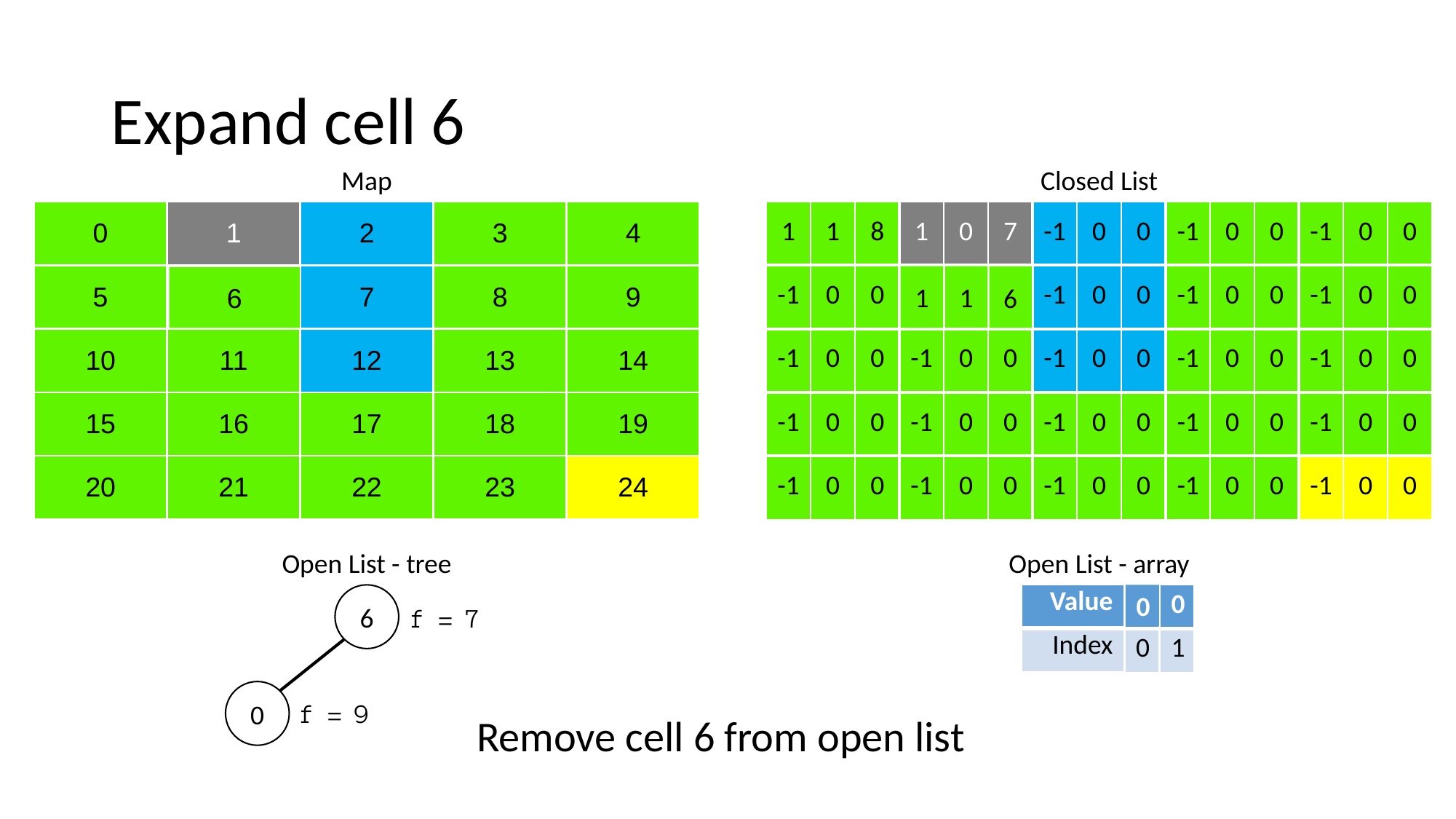

# Expand cell 6
Map
Closed List
| 0 | 1 | 2 | 3 | 4 |
| --- | --- | --- | --- | --- |
| 5 |  | 7 | 8 | 9 |
| 10 | 11 | 12 | 13 | 14 |
| 15 | 16 | 17 | 18 | 19 |
| 20 | 21 | 22 | 23 | 24 |
| 1 | 1 | 8 | 1 | 0 | 7 | -1 | 0 | 0 | -1 | 0 | 0 | -1 | 0 | 0 |
| --- | --- | --- | --- | --- | --- | --- | --- | --- | --- | --- | --- | --- | --- | --- |
| -1 | 0 | 0 |  |  |  | -1 | 0 | 0 | -1 | 0 | 0 | -1 | 0 | 0 |
| -1 | 0 | 0 | -1 | 0 | 0 | -1 | 0 | 0 | -1 | 0 | 0 | -1 | 0 | 0 |
| -1 | 0 | 0 | -1 | 0 | 0 | -1 | 0 | 0 | -1 | 0 | 0 | -1 | 0 | 0 |
| -1 | 0 | 0 | -1 | 0 | 0 | -1 | 0 | 0 | -1 | 0 | 0 | -1 | 0 | 0 |
1
1
6
6
Open List - tree
Open List - array
| Value |
| --- |
| Index |
6
f =
7
| 6 |
| --- |
| 0 |
0
| 0 |
| --- |
| 1 |
Remove cell 6 from open list
0
f =
9